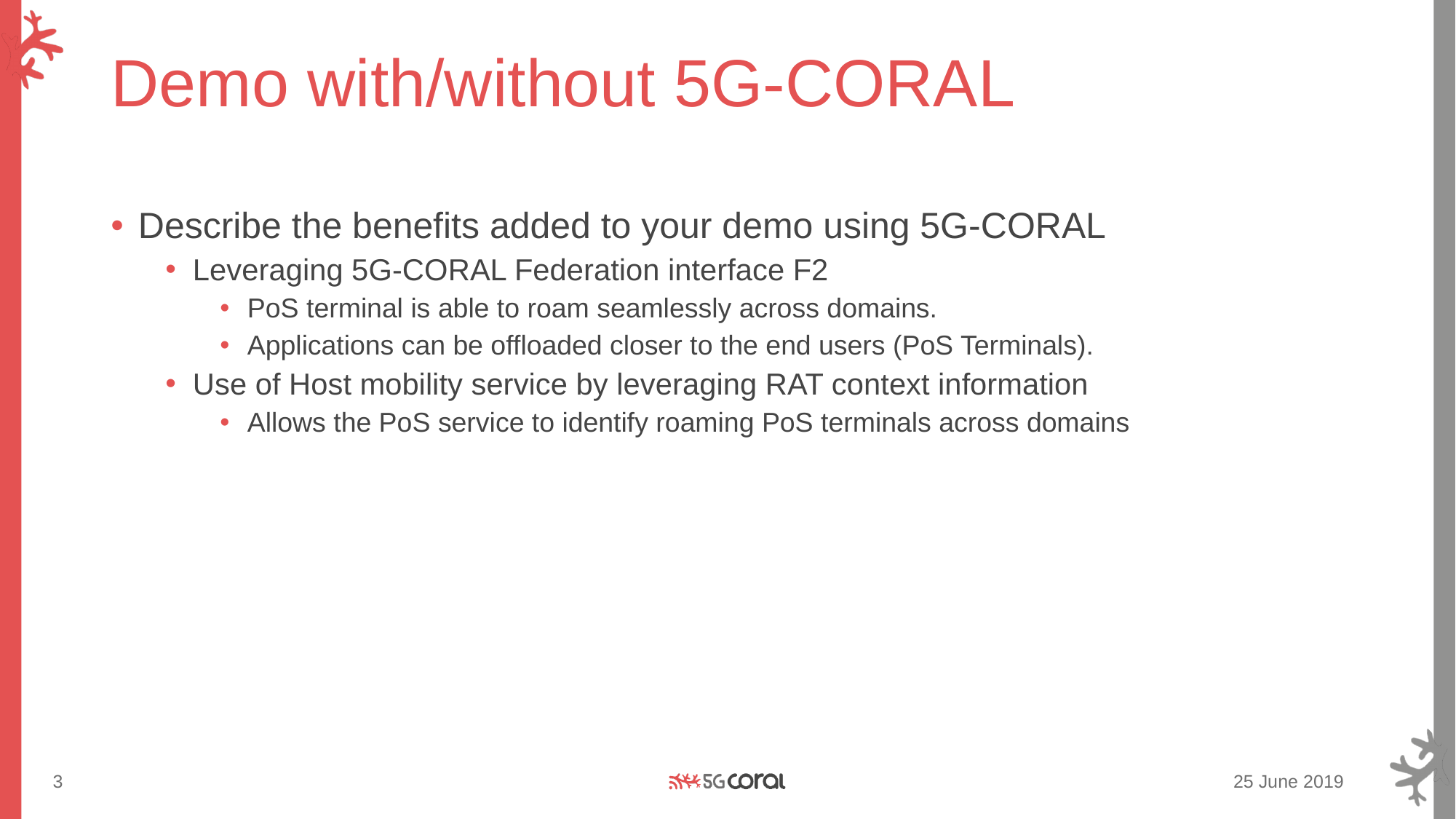

# Demo with/without 5G-CORAL
Describe the benefits added to your demo using 5G-CORAL
Leveraging 5G-CORAL Federation interface F2
PoS terminal is able to roam seamlessly across domains.
Applications can be offloaded closer to the end users (PoS Terminals).
Use of Host mobility service by leveraging RAT context information
Allows the PoS service to identify roaming PoS terminals across domains
3
25 June 2019